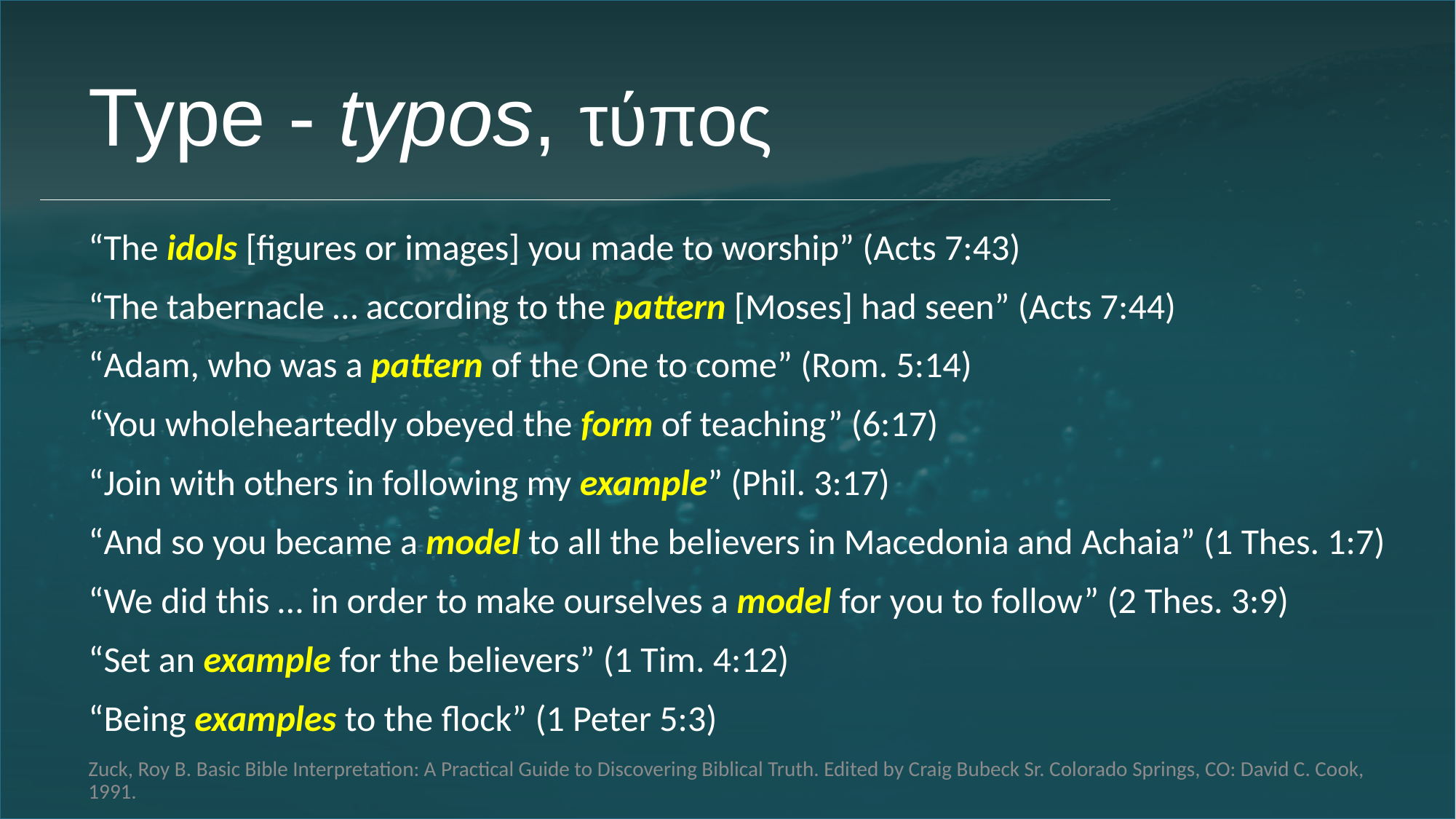

# Type - typos, τύπος
“The idols [figures or images] you made to worship” (Acts 7:43)
“The tabernacle … according to the pattern [Moses] had seen” (Acts 7:44)
“Adam, who was a pattern of the One to come” (Rom. 5:14)
“You wholeheartedly obeyed the form of teaching” (6:17)
“Join with others in following my example” (Phil. 3:17)
“And so you became a model to all the believers in Macedonia and Achaia” (1 Thes. 1:7)
“We did this … in order to make ourselves a model for you to follow” (2 Thes. 3:9)
“Set an example for the believers” (1 Tim. 4:12)
“Being examples to the flock” (1 Peter 5:3)
Zuck, Roy B. Basic Bible Interpretation: A Practical Guide to Discovering Biblical Truth. Edited by Craig Bubeck Sr. Colorado Springs, CO: David C. Cook, 1991.